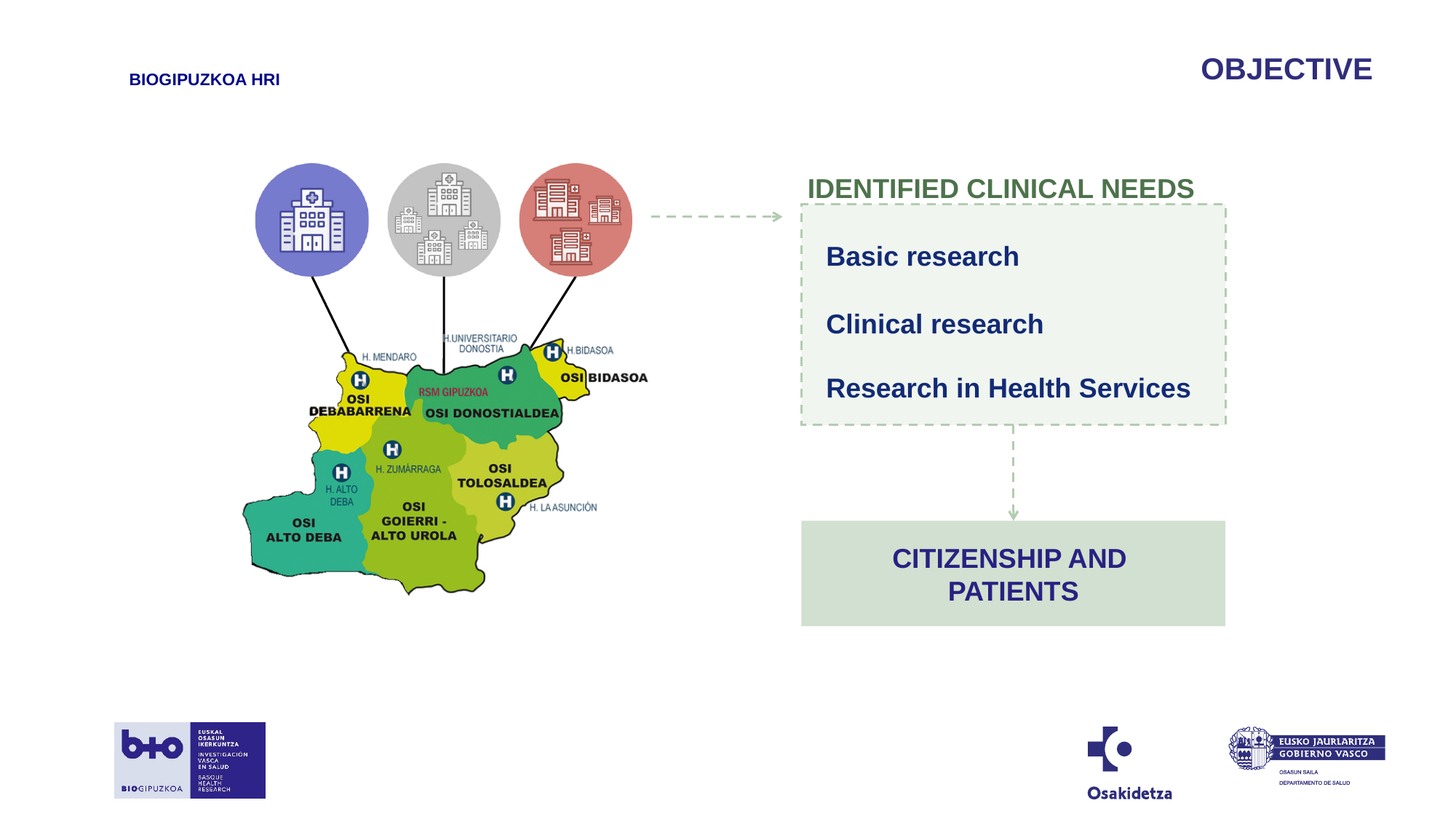

OBJECTIVE
BIOGIPUZKOA HRI
IDENTIFIED CLINICAL NEEDS

Basic research
Clinical research
Research in Health Services
CITIZENSHIP AND
PATIENTS